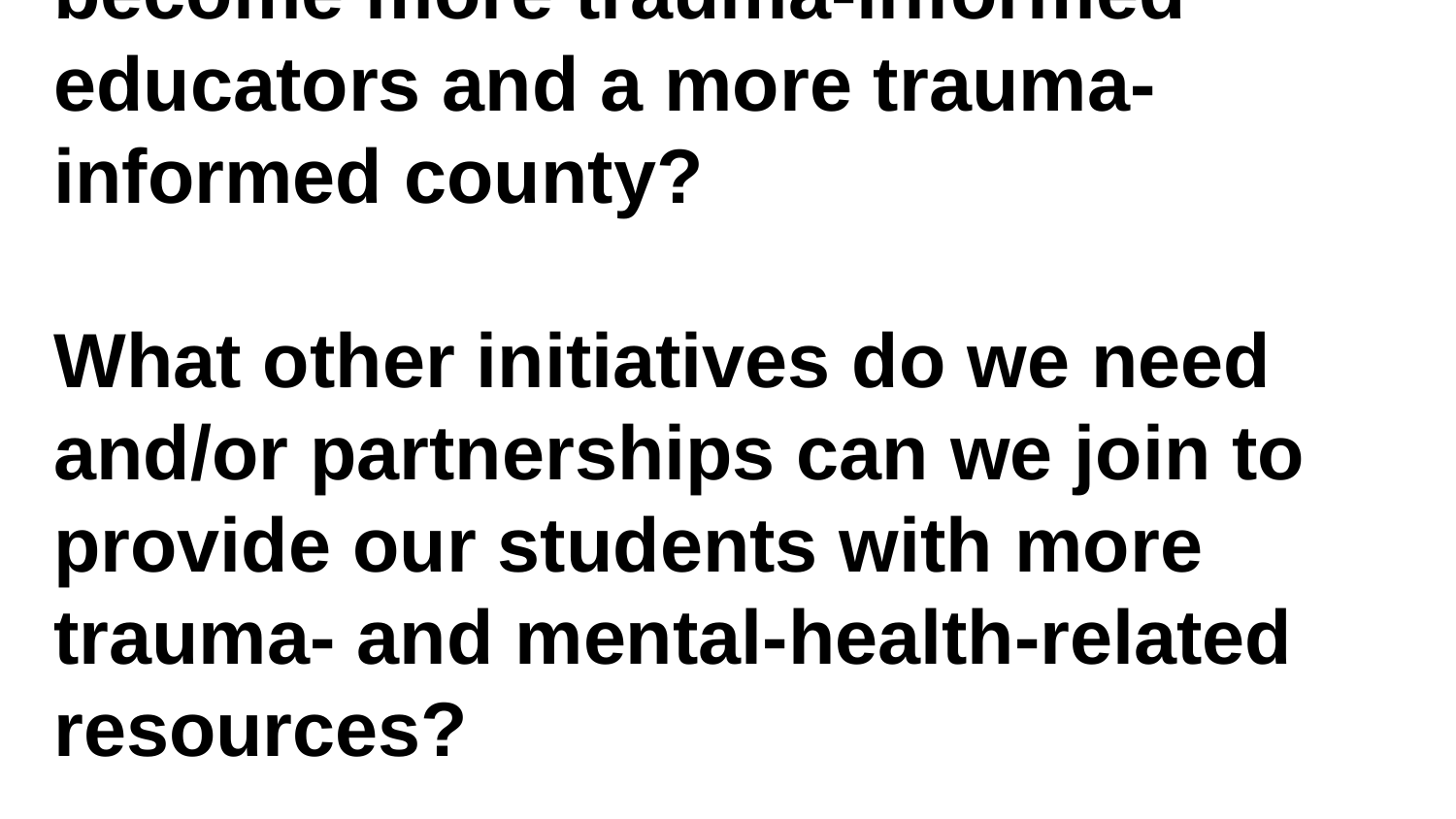

# What other research can we do to become more trauma-informed educators and a more trauma-informed county?

What other initiatives do we need and/or partnerships can we join to provide our students with more trauma- and mental-health-related resources?